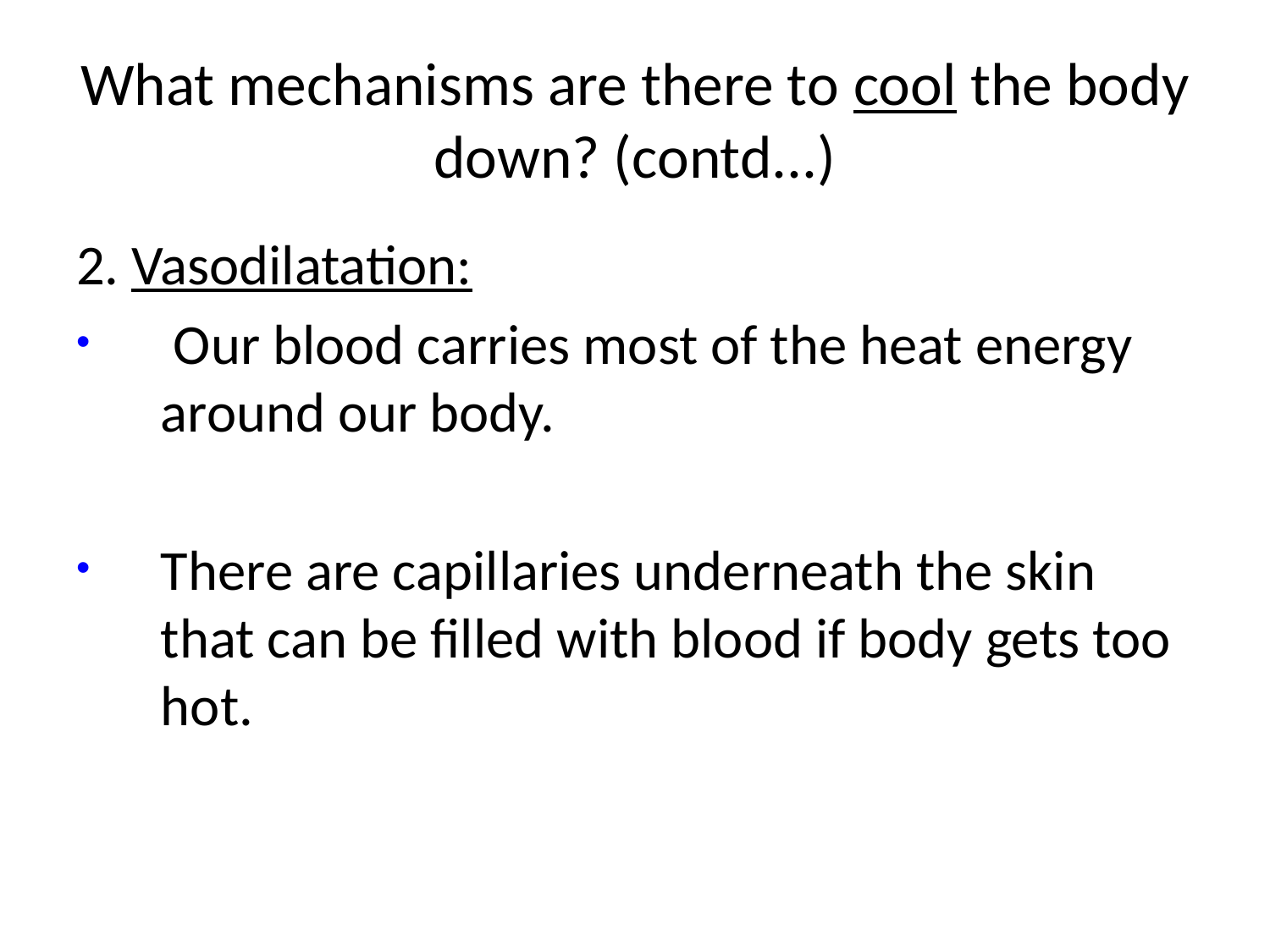

# What mechanisms are there to cool the body down? (contd...)
2. Vasodilatation:
 Our blood carries most of the heat energy around our body.

There are capillaries underneath the skin that can be filled with blood if body gets too hot.